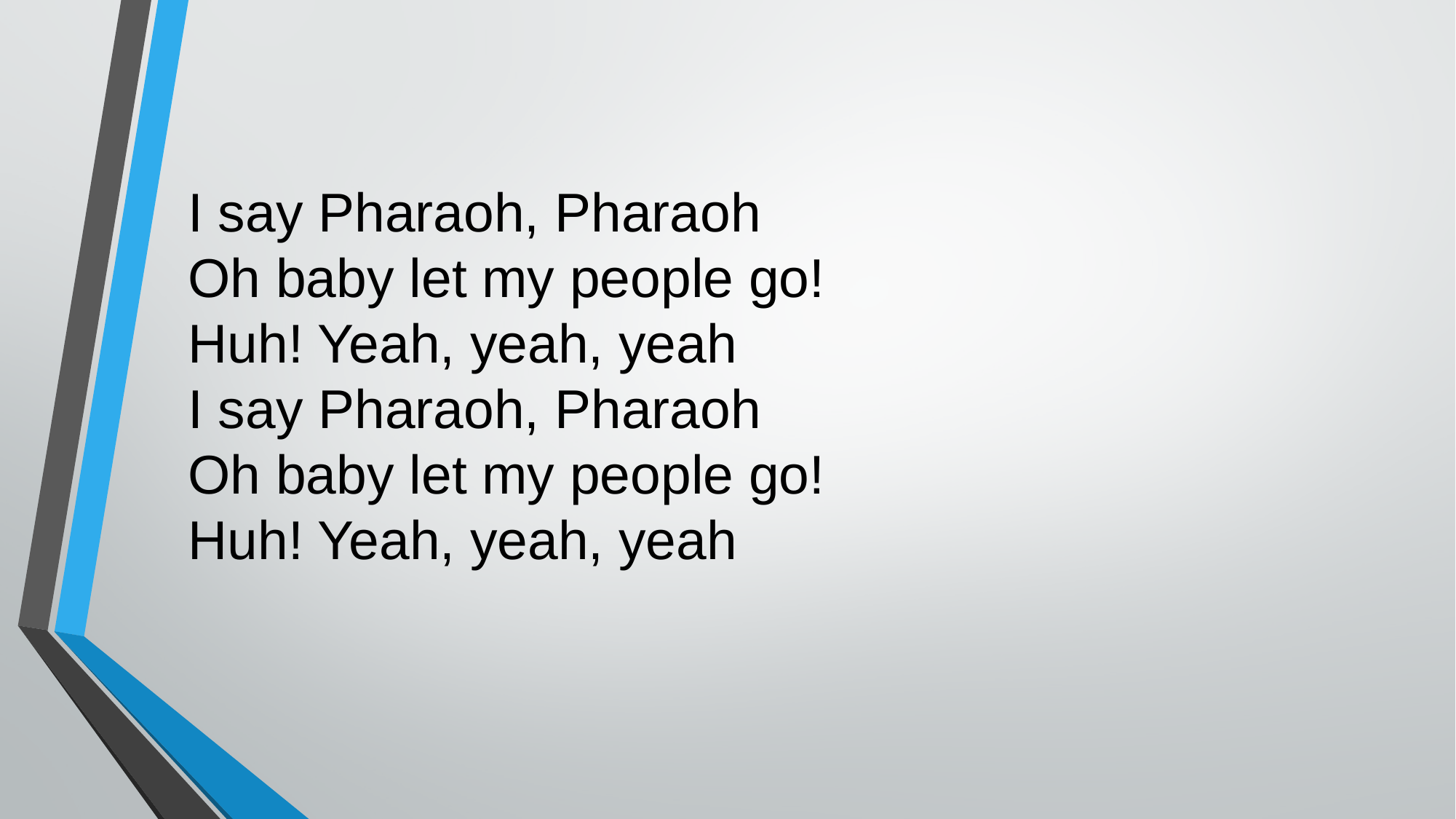

I say Pharaoh, Pharaoh
Oh baby let my people go!
Huh! Yeah, yeah, yeah
I say Pharaoh, Pharaoh
Oh baby let my people go!
Huh! Yeah, yeah, yeah